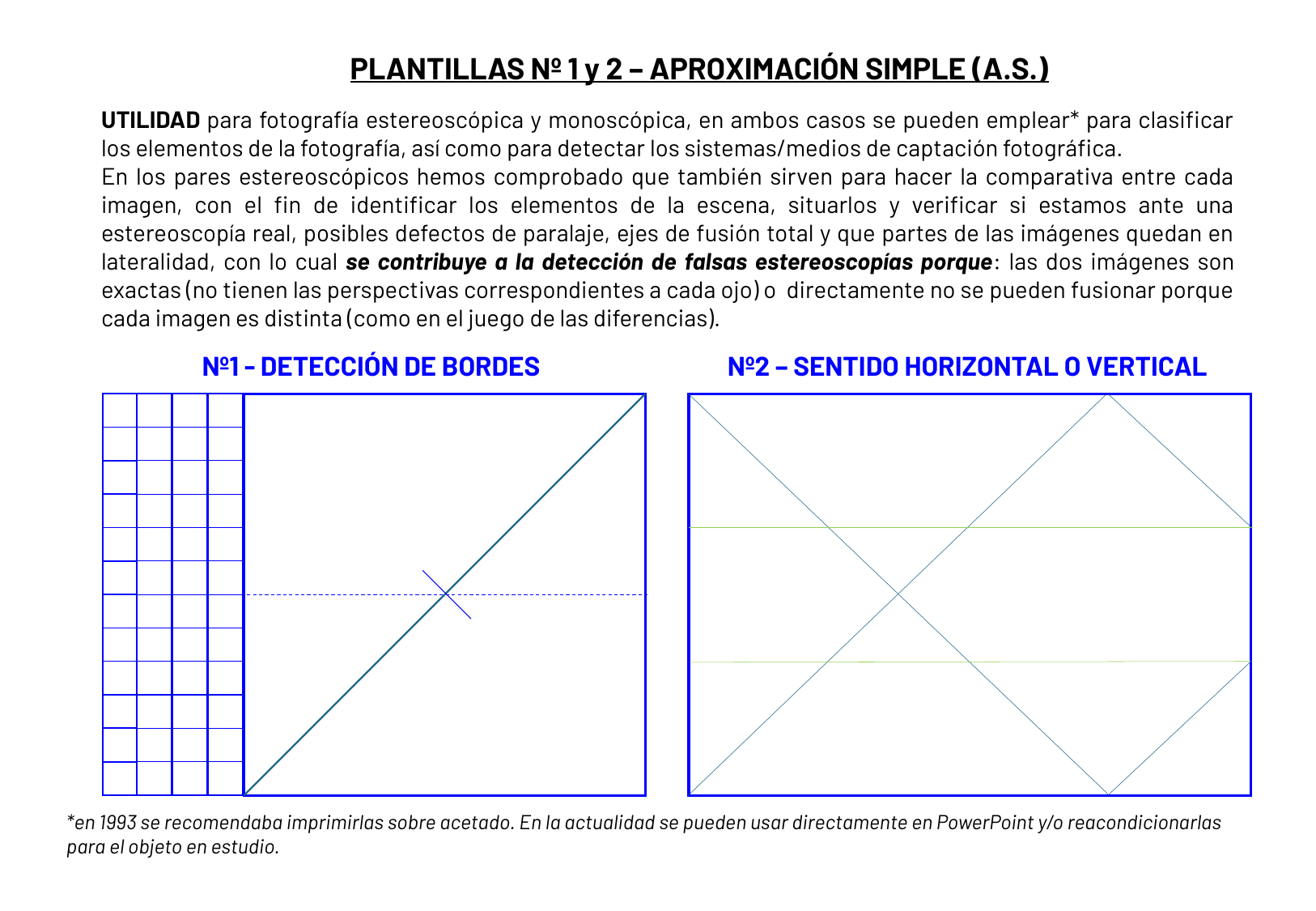

PLANTILLAS Nº 1 y 2 – APROXIMACIÓN SIMPLE (A.S.)
UTILIDAD para fotografía estereoscópica y monoscópica, en ambos casos se pueden emplear* para clasificar los elementos de la fotografía, así como para detectar los sistemas/medios de captación fotográfica.
En los pares estereoscópicos hemos comprobado que también sirven para hacer la comparativa entre cada imagen, con el fin de identificar los elementos de la escena, situarlos y verificar si estamos ante una estereoscopía real, posibles defectos de paralaje, ejes de fusión total y que partes de las imágenes quedan en lateralidad, con lo cual se contribuye a la detección de falsas estereoscopías porque: las dos imágenes son exactas (no tienen las perspectivas correspondientes a cada ojo) o  directamente no se pueden fusionar porque cada imagen es distinta (como en el juego de las diferencias).
Nº1 - DETECCIÓN DE BORDES
Nº2 – SENTIDO HORIZONTAL O VERTICAL

*en 1993 se recomendaba imprimirlas sobre acetado. En la actualidad se pueden usar directamente en PowerPoint y/o reacondicionarlas para el objeto en estudio.